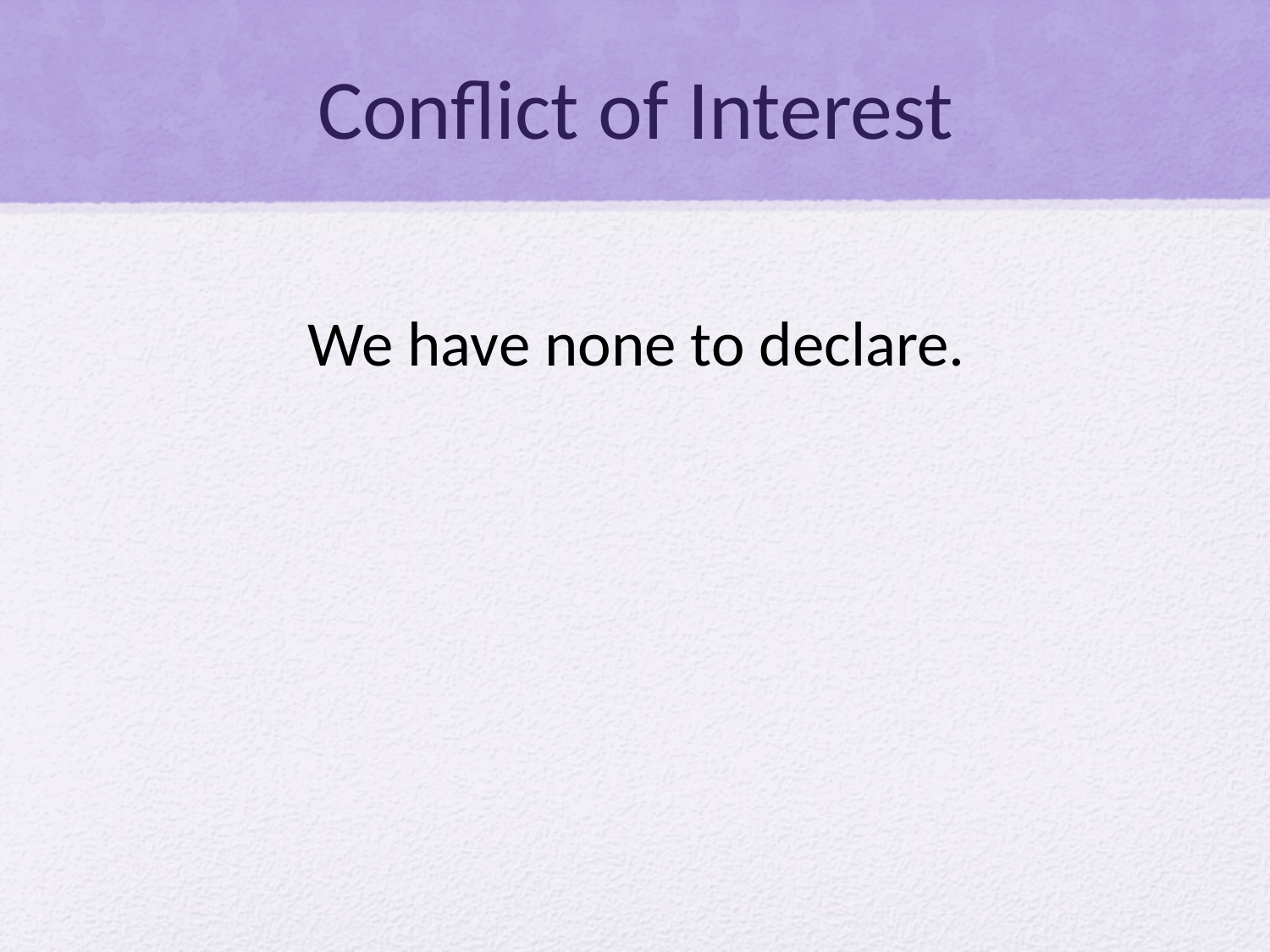

# Conflict of Interest
We have none to declare.